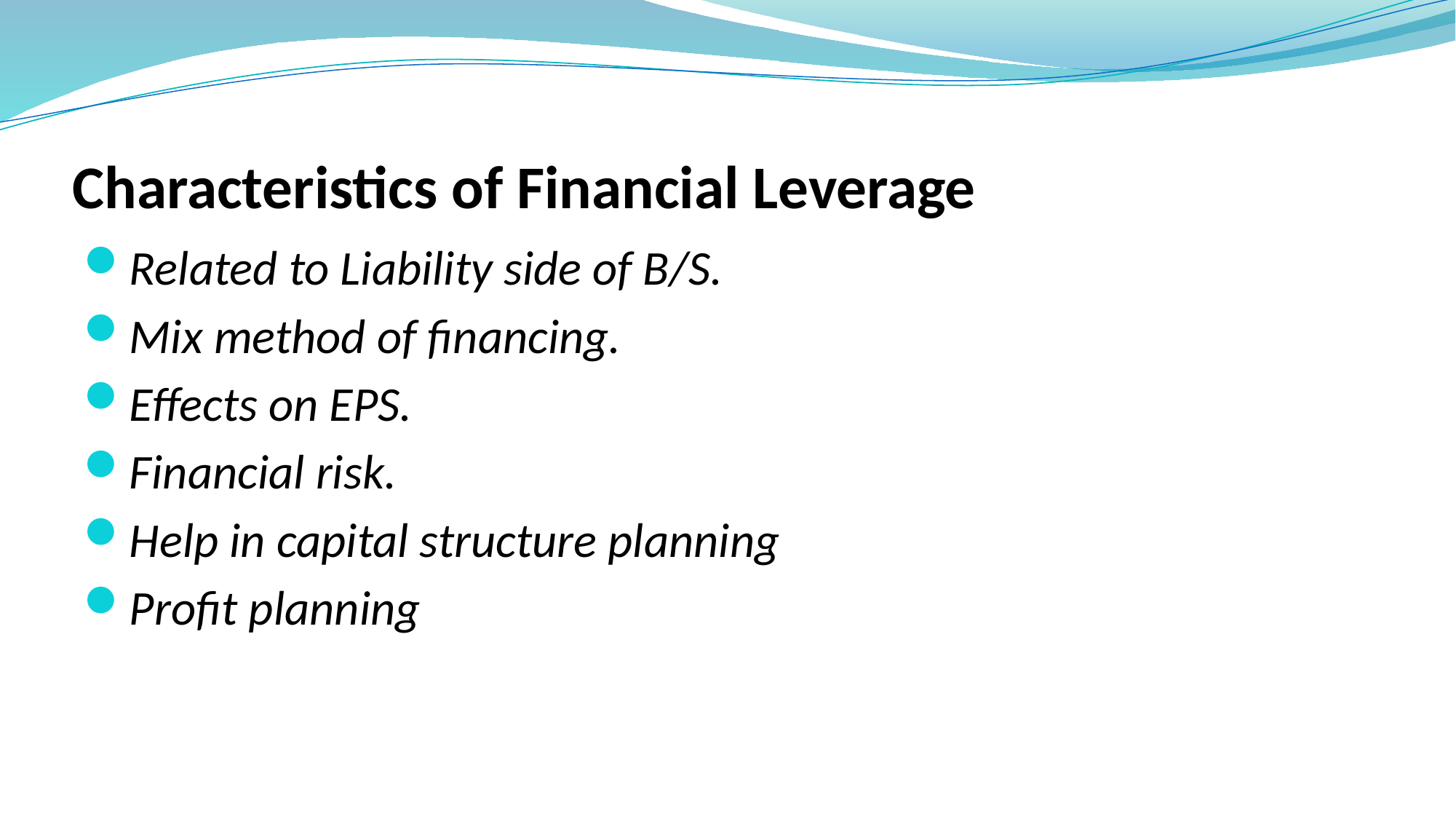

# Characteristics of Financial Leverage
Related to Liability side of B/S.
Mix method of financing.
Effects on EPS.
Financial risk.
Help in capital structure planning
Profit planning